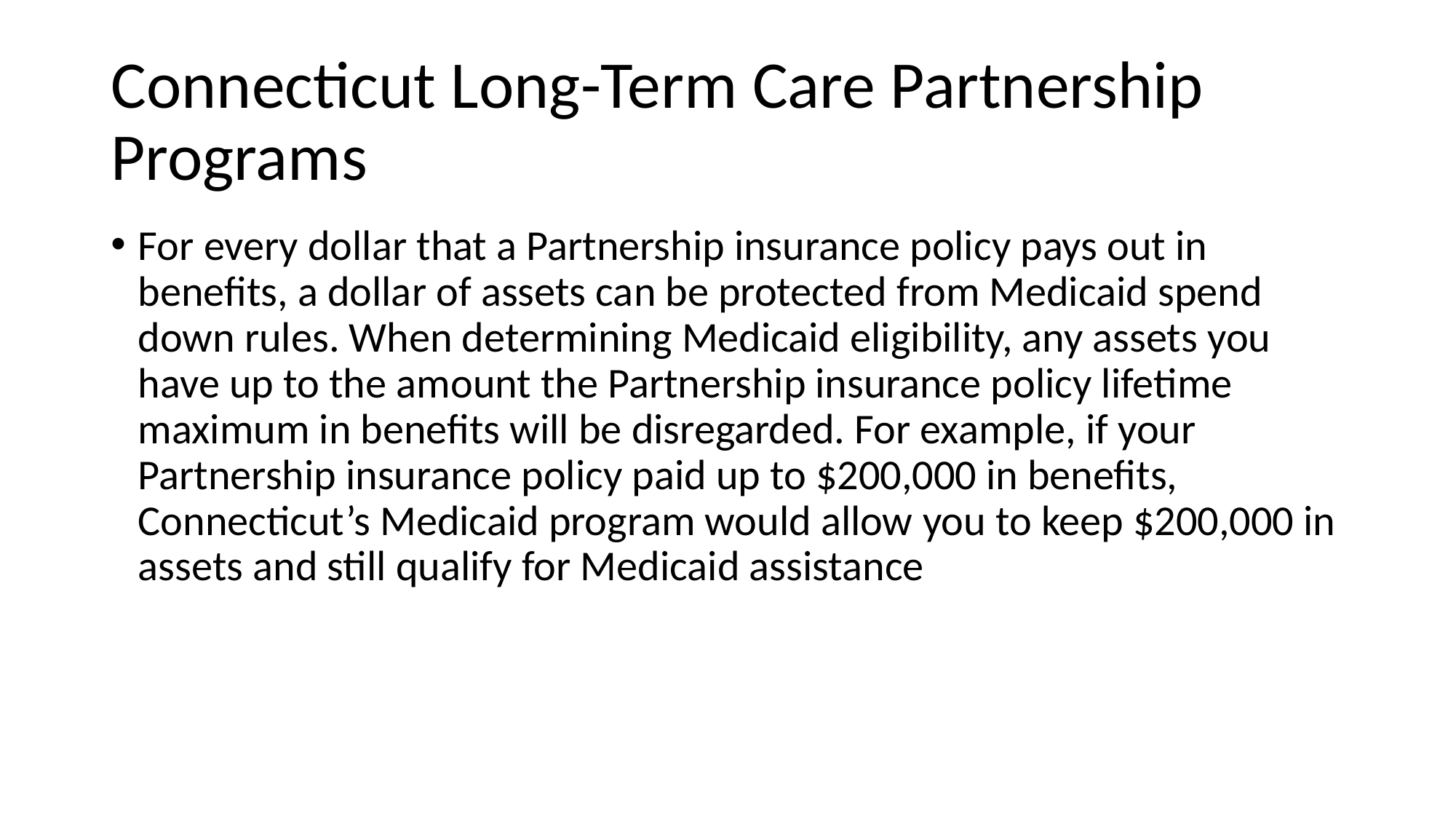

# Connecticut Long-Term Care Partnership Programs
For every dollar that a Partnership insurance policy pays out in benefits, a dollar of assets can be protected from Medicaid spend down rules. When determining Medicaid eligibility, any assets you have up to the amount the Partnership insurance policy lifetime maximum in benefits will be disregarded. For example, if your Partnership insurance policy paid up to $200,000 in benefits, Connecticut’s Medicaid program would allow you to keep $200,000 in assets and still qualify for Medicaid assistance